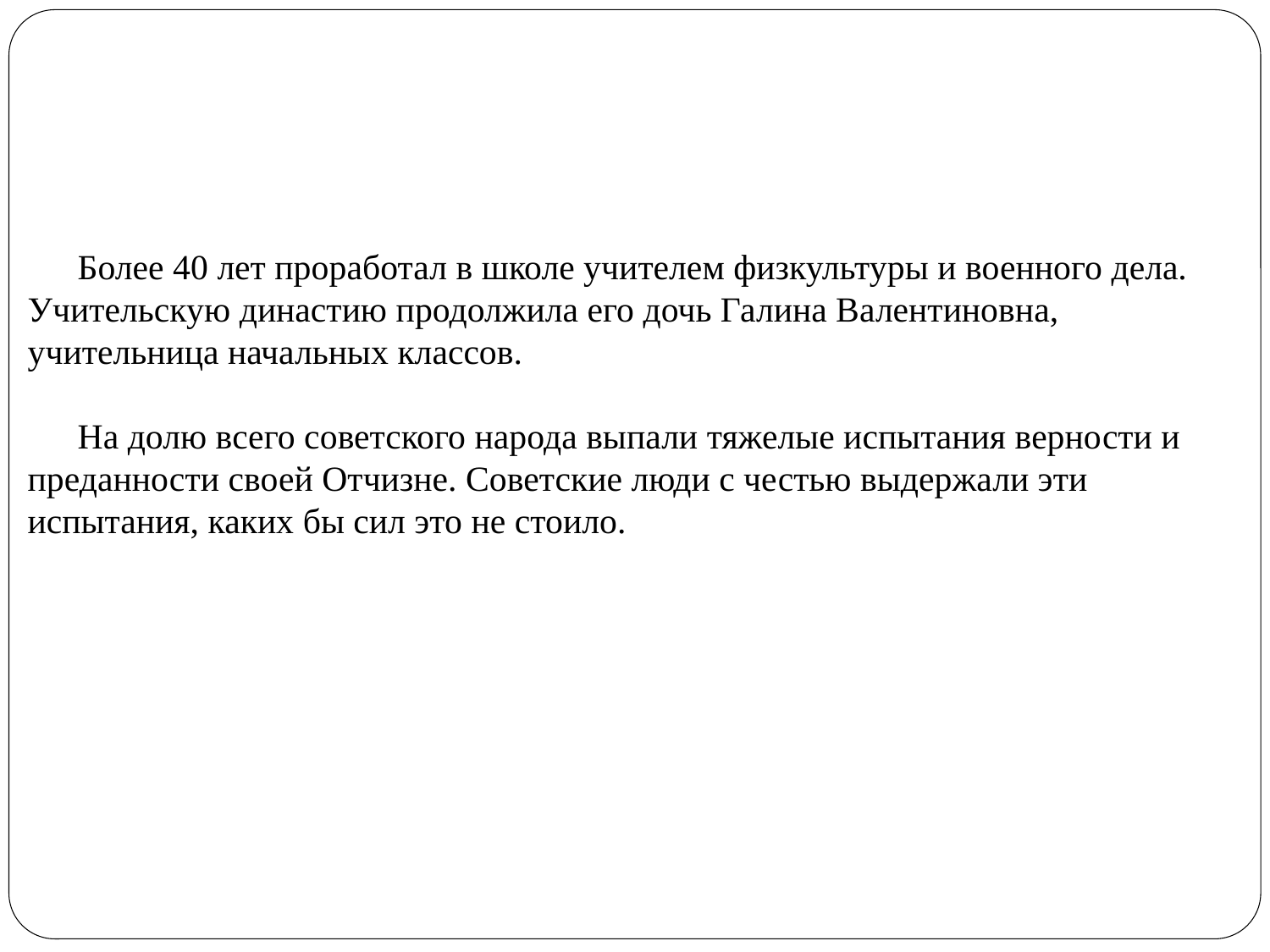

Более 40 лет проработал в школе учителем физкультуры и военного дела. Учительскую династию продолжила его дочь Галина Валентиновна, учительница начальных классов.

На долю всего советского народа выпали тяжелые испытания верности и преданности своей Отчизне. Советские люди с честью выдержали эти испытания, каких бы сил это не стоило.